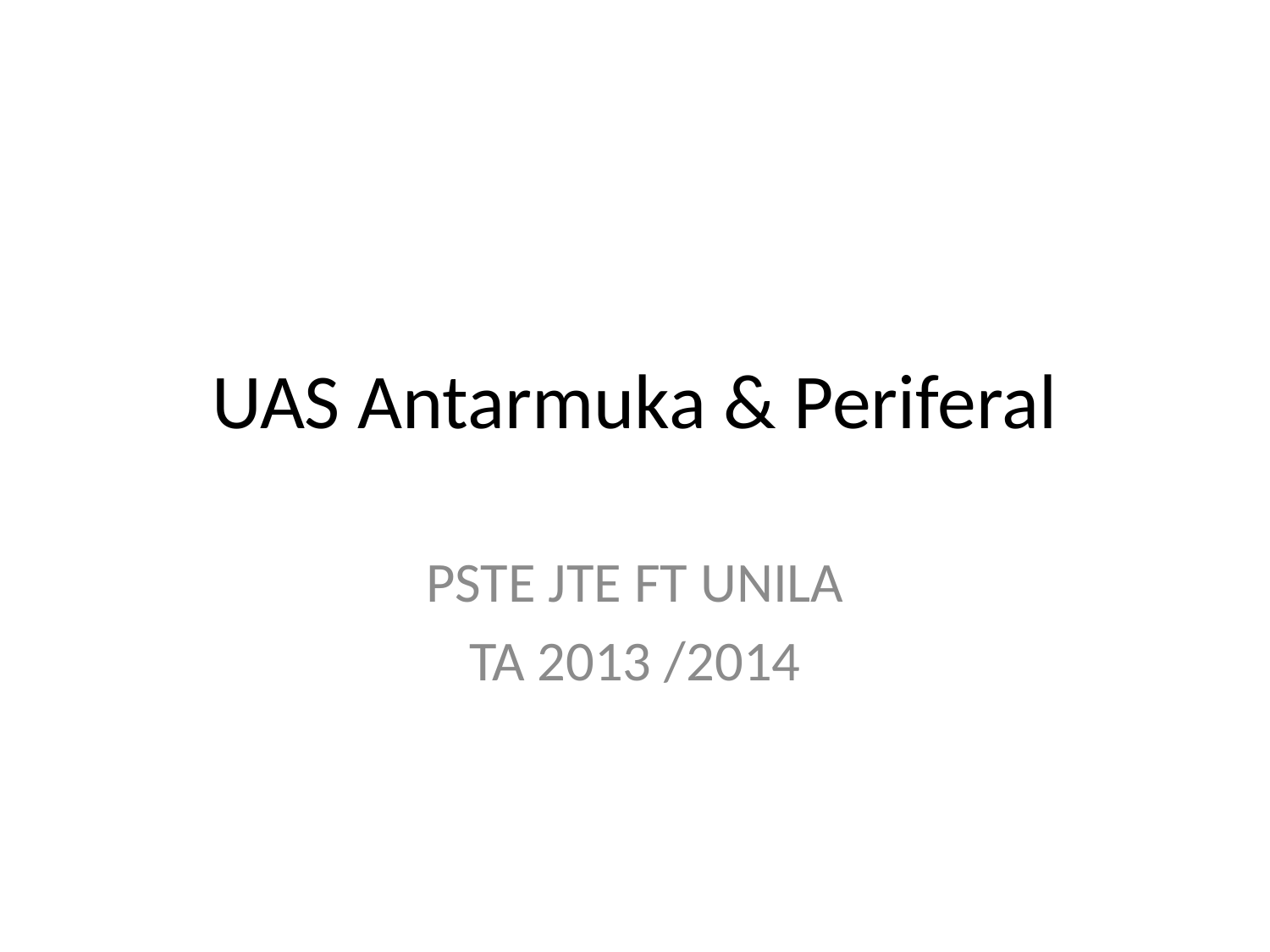

# UAS Antarmuka & Periferal
PSTE JTE FT UNILA
TA 2013 /2014